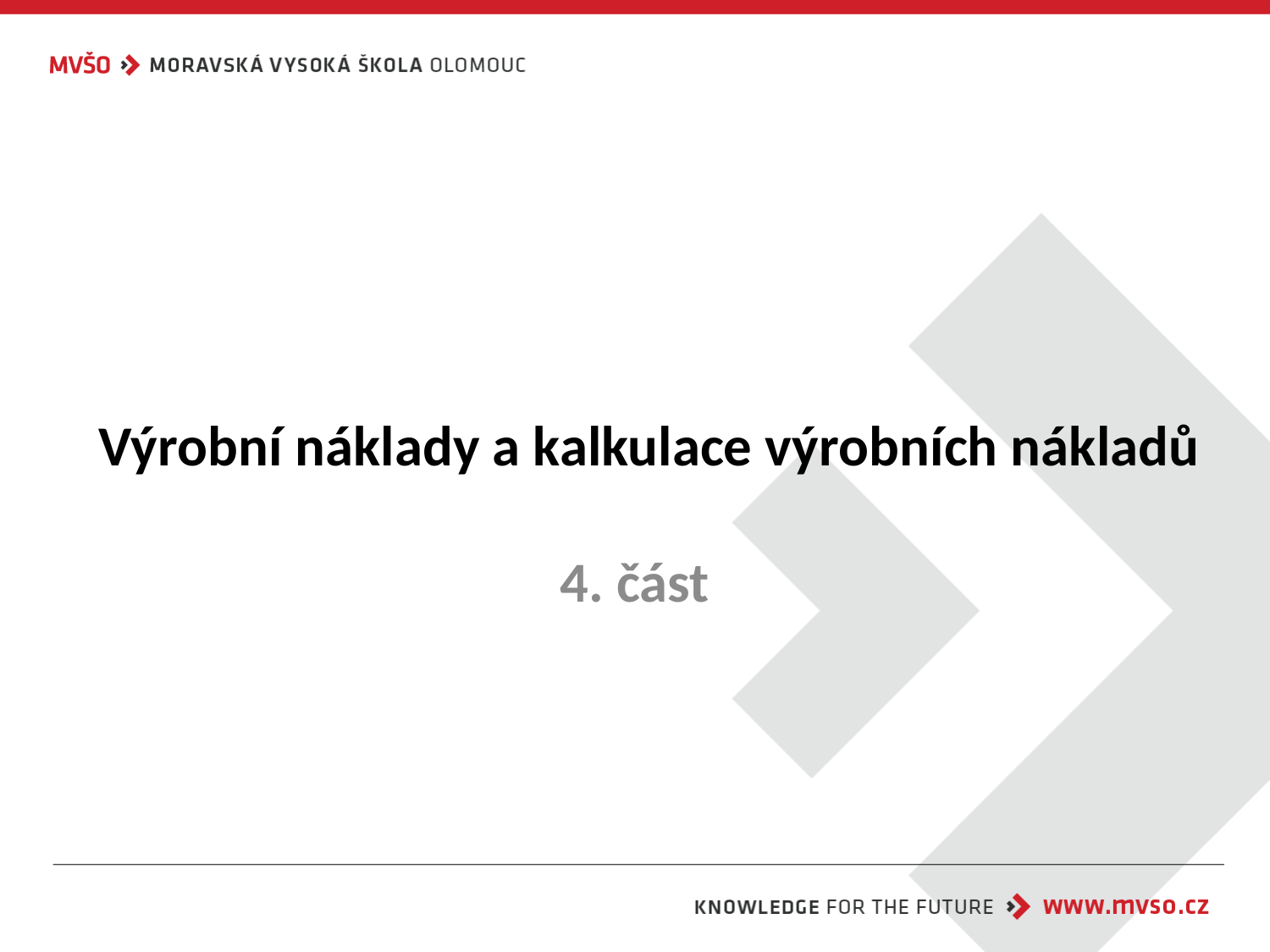

# Výrobní náklady a kalkulace výrobních nákladů
4. část